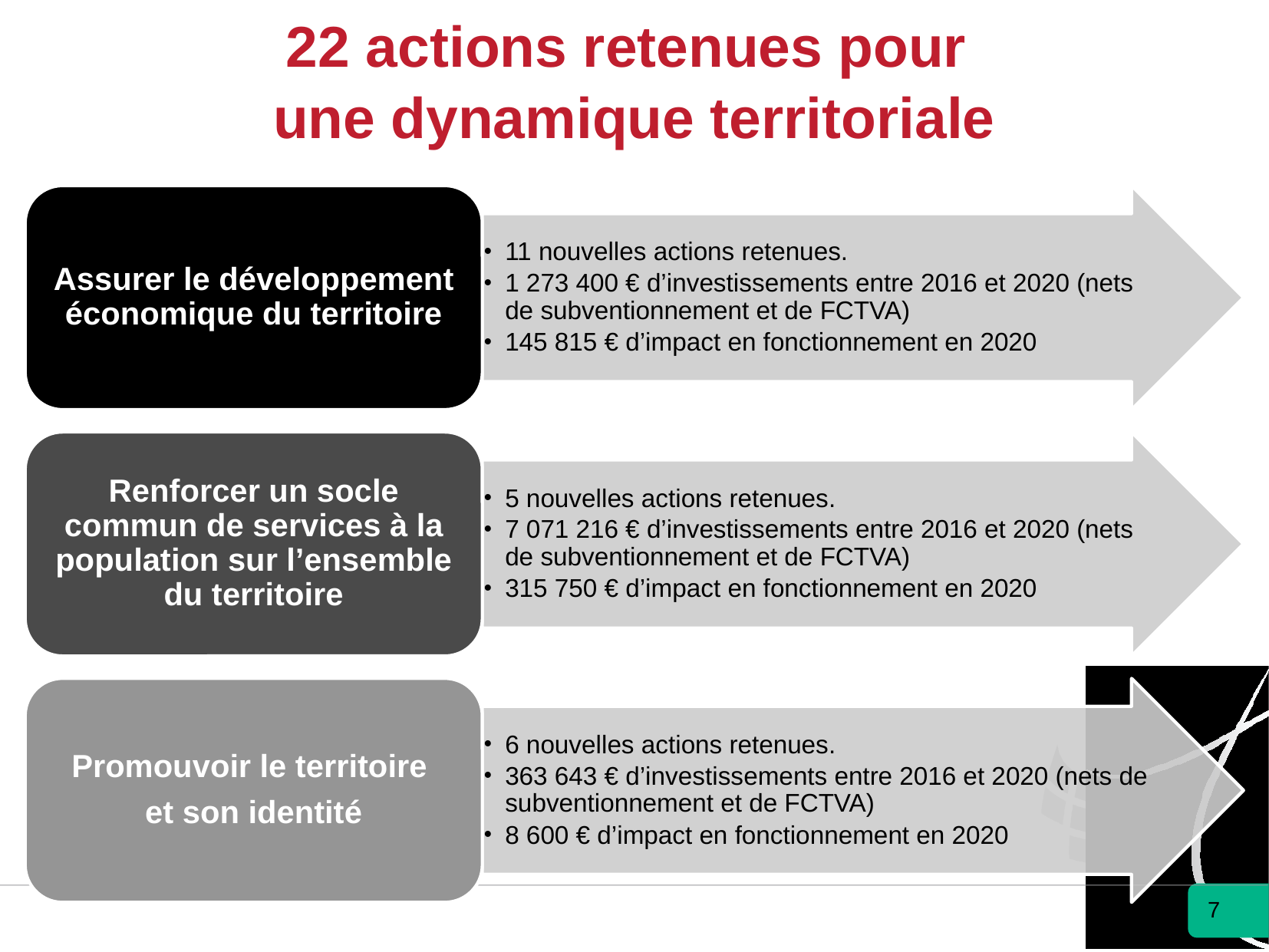

# 22 actions retenues pour une dynamique territoriale
11 nouvelles actions retenues.
1 273 400 € d’investissements entre 2016 et 2020 (nets de subventionnement et de FCTVA)
145 815 € d’impact en fonctionnement en 2020
Assurer le développement économique du territoire
5 nouvelles actions retenues.
7 071 216 € d’investissements entre 2016 et 2020 (nets de subventionnement et de FCTVA)
315 750 € d’impact en fonctionnement en 2020
Renforcer un socle commun de services à la population sur l’ensemble du territoire
6 nouvelles actions retenues.
363 643 € d’investissements entre 2016 et 2020 (nets de subventionnement et de FCTVA)
8 600 € d’impact en fonctionnement en 2020
Promouvoir le territoire
et son identité
7